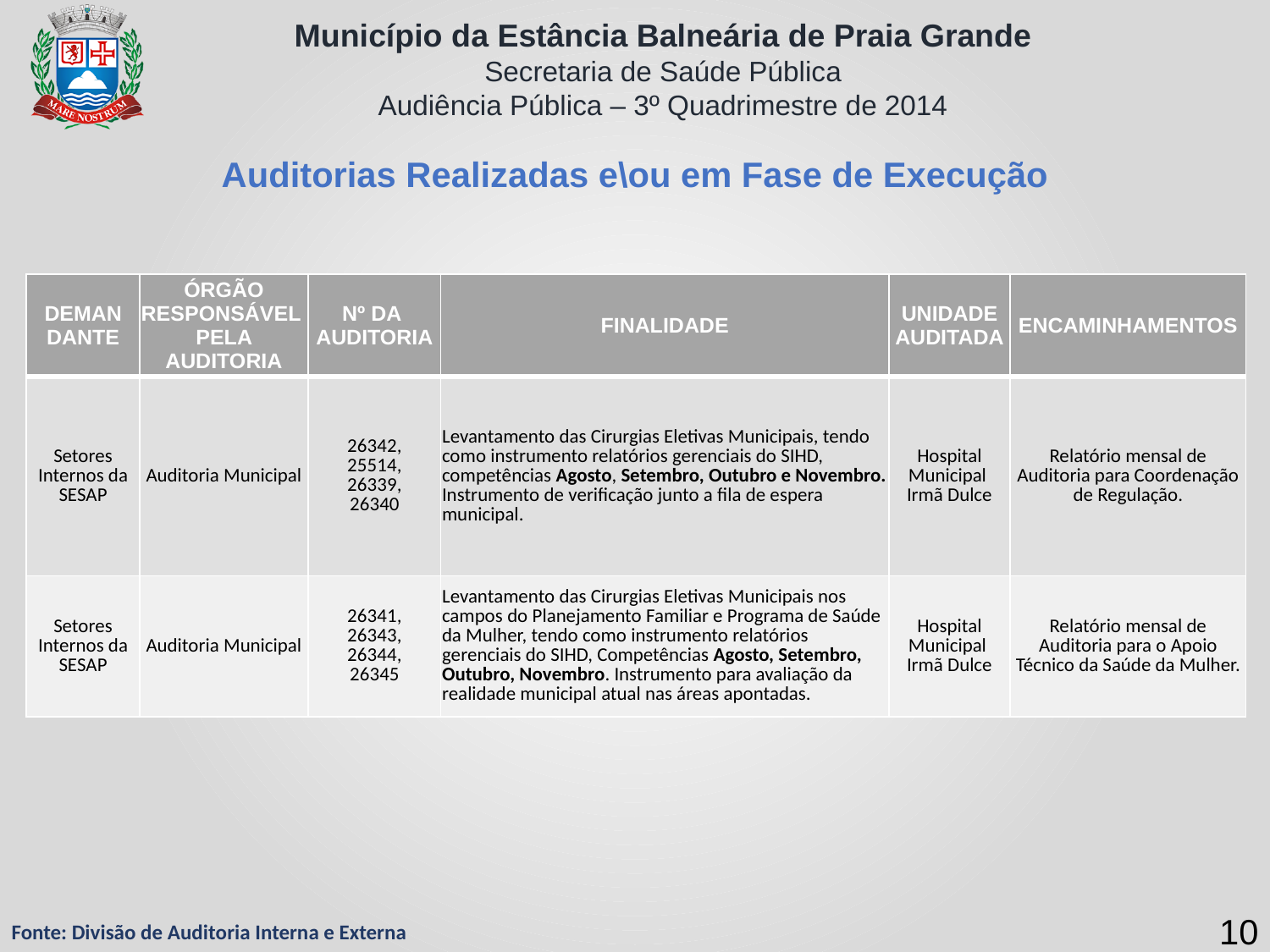

Auditorias Realizadas e\ou em Fase de Execução
| DEMAN DANTE | ÓRGÃO RESPONSÁVEL PELA AUDITORIA | Nº DA AUDITORIA | FINALIDADE | UNIDADE AUDITADA | ENCAMINHAMENTOS |
| --- | --- | --- | --- | --- | --- |
| Setores Internos da SESAP | Auditoria Municipal | 26342, 25514, 26339, 26340 | Levantamento das Cirurgias Eletivas Municipais, tendo como instrumento relatórios gerenciais do SIHD, competências Agosto, Setembro, Outubro e Novembro. Instrumento de verificação junto a fila de espera municipal. | Hospital Municipal Irmã Dulce | Relatório mensal de Auditoria para Coordenação de Regulação. |
| Setores Internos da SESAP | Auditoria Municipal | 26341, 26343, 26344, 26345 | Levantamento das Cirurgias Eletivas Municipais nos campos do Planejamento Familiar e Programa de Saúde da Mulher, tendo como instrumento relatórios gerenciais do SIHD, Competências Agosto, Setembro, Outubro, Novembro. Instrumento para avaliação da realidade municipal atual nas áreas apontadas. | Hospital Municipal Irmã Dulce | Relatório mensal de Auditoria para o Apoio Técnico da Saúde da Mulher. |
10
Fonte: Divisão de Auditoria Interna e Externa